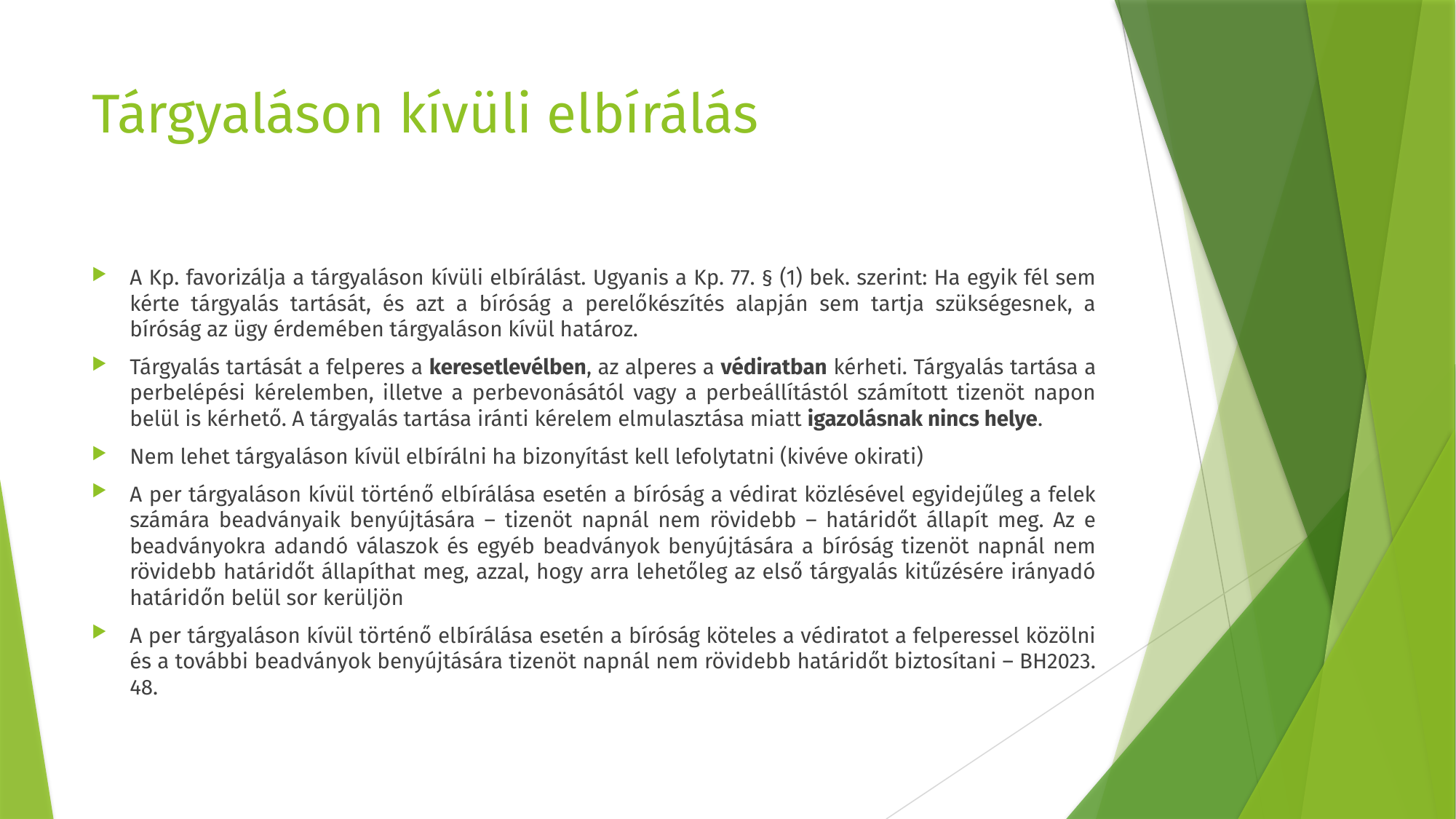

# Tárgyaláson kívüli elbírálás
A Kp. favorizálja a tárgyaláson kívüli elbírálást. Ugyanis a Kp. 77. § (1) bek. szerint: Ha egyik fél sem kérte tárgyalás tartását, és azt a bíróság a perelőkészítés alapján sem tartja szükségesnek, a bíróság az ügy érdemében tárgyaláson kívül határoz.
Tárgyalás tartását a felperes a keresetlevélben, az alperes a védiratban kérheti. Tárgyalás tartása a perbelépési kérelemben, illetve a perbevonásától vagy a perbeállítástól számított tizenöt napon belül is kérhető. A tárgyalás tartása iránti kérelem elmulasztása miatt igazolásnak nincs helye.
Nem lehet tárgyaláson kívül elbírálni ha bizonyítást kell lefolytatni (kivéve okirati)
A per tárgyaláson kívül történő elbírálása esetén a bíróság a védirat közlésével egyidejűleg a felek számára beadványaik benyújtására – tizenöt napnál nem rövidebb – határidőt állapít meg. Az e beadványokra adandó válaszok és egyéb beadványok benyújtására a bíróság tizenöt napnál nem rövidebb határidőt állapíthat meg, azzal, hogy arra lehetőleg az első tárgyalás kitűzésére irányadó határidőn belül sor kerüljön
A per tárgyaláson kívül történő elbírálása esetén a bíróság köteles a védiratot a felperessel közölni és a további beadványok benyújtására tizenöt napnál nem rövidebb határidőt biztosítani – BH2023. 48.